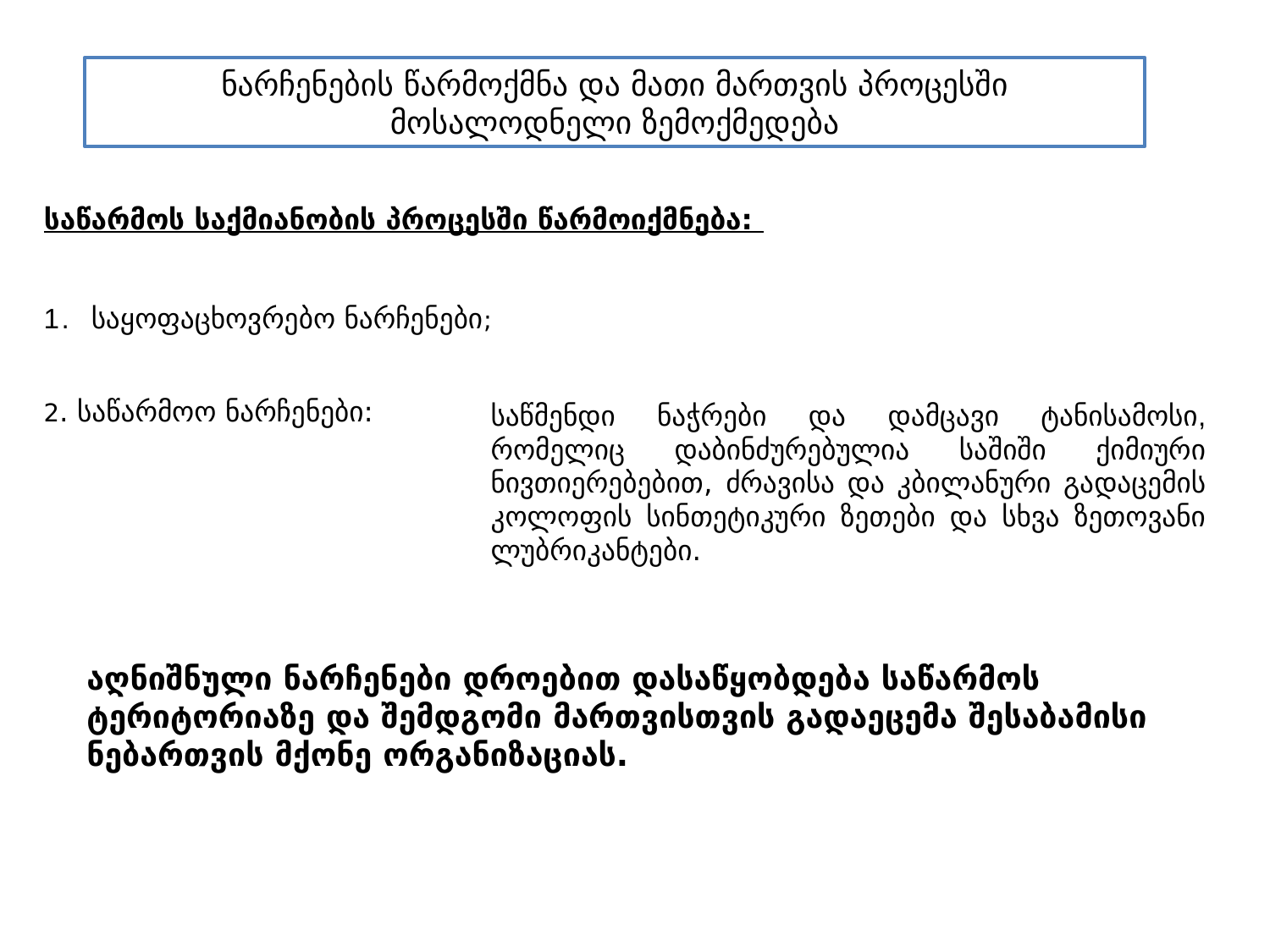

ნარჩენების წარმოქმნა და მათი მართვის პროცესში მოსალოდნელი ზემოქმედება
საწარმოს საქმიანობის პროცესში წარმოიქმნება:

საყოფაცხოვრებო ნარჩენები;

2. საწარმოო ნარჩენები:

საწმენდი ნაჭრები და დამცავი ტანისამოსი, რომელიც დაბინძურებულია საშიში ქიმიური ნივთიერებებით, ძრავისა და კბილანური გადაცემის კოლოფის სინთეტიკური ზეთები და სხვა ზეთოვანი ლუბრიკანტები.
აღნიშნული ნარჩენები დროებით დასაწყობდება საწარმოს ტერიტორიაზე და შემდგომი მართვისთვის გადაეცემა შესაბამისი ნებართვის მქონე ორგანიზაციას.